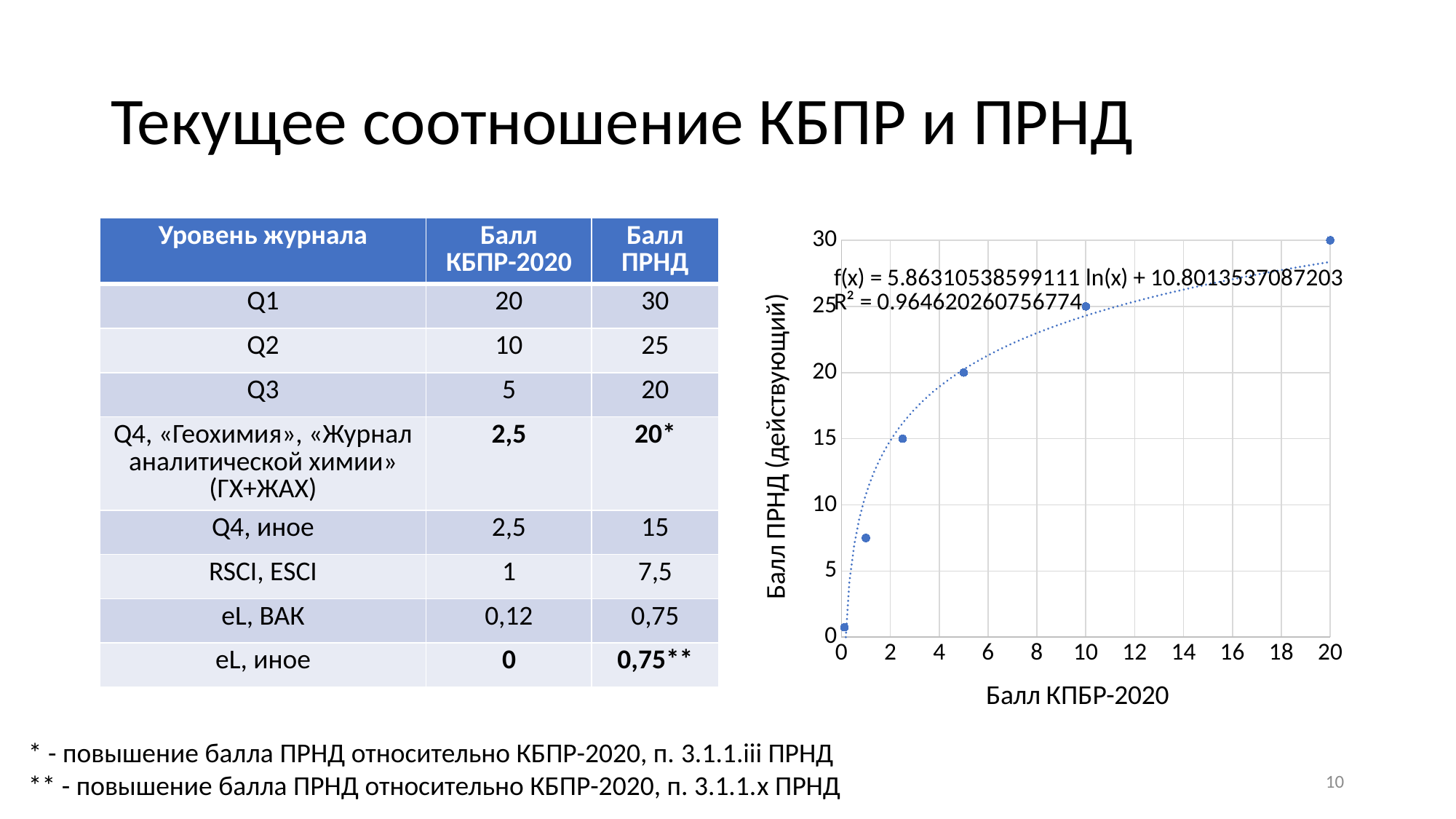

# Текущее соотношение КБПР и ПРНД
| Уровень журнала | Балл КБПР-2020 | Балл ПРНД |
| --- | --- | --- |
| Q1 | 20 | 30 |
| Q2 | 10 | 25 |
| Q3 | 5 | 20 |
| Q4, «Геохимия», «Журнал аналитической химии» (ГХ+ЖАХ) | 2,5 | 20\* |
| Q4, иное | 2,5 | 15 |
| RSCI, ESCI | 1 | 7,5 |
| eL, ВАК | 0,12 | 0,75 |
| eL, иное | 0 | 0,75\*\* |

### Chart

| Category |  |
|---|---|
* - повышение балла ПРНД относительно КБПР-2020, п. 3.1.1.iii ПРНД
** - повышение балла ПРНД относительно КБПР-2020, п. 3.1.1.x ПРНД
10